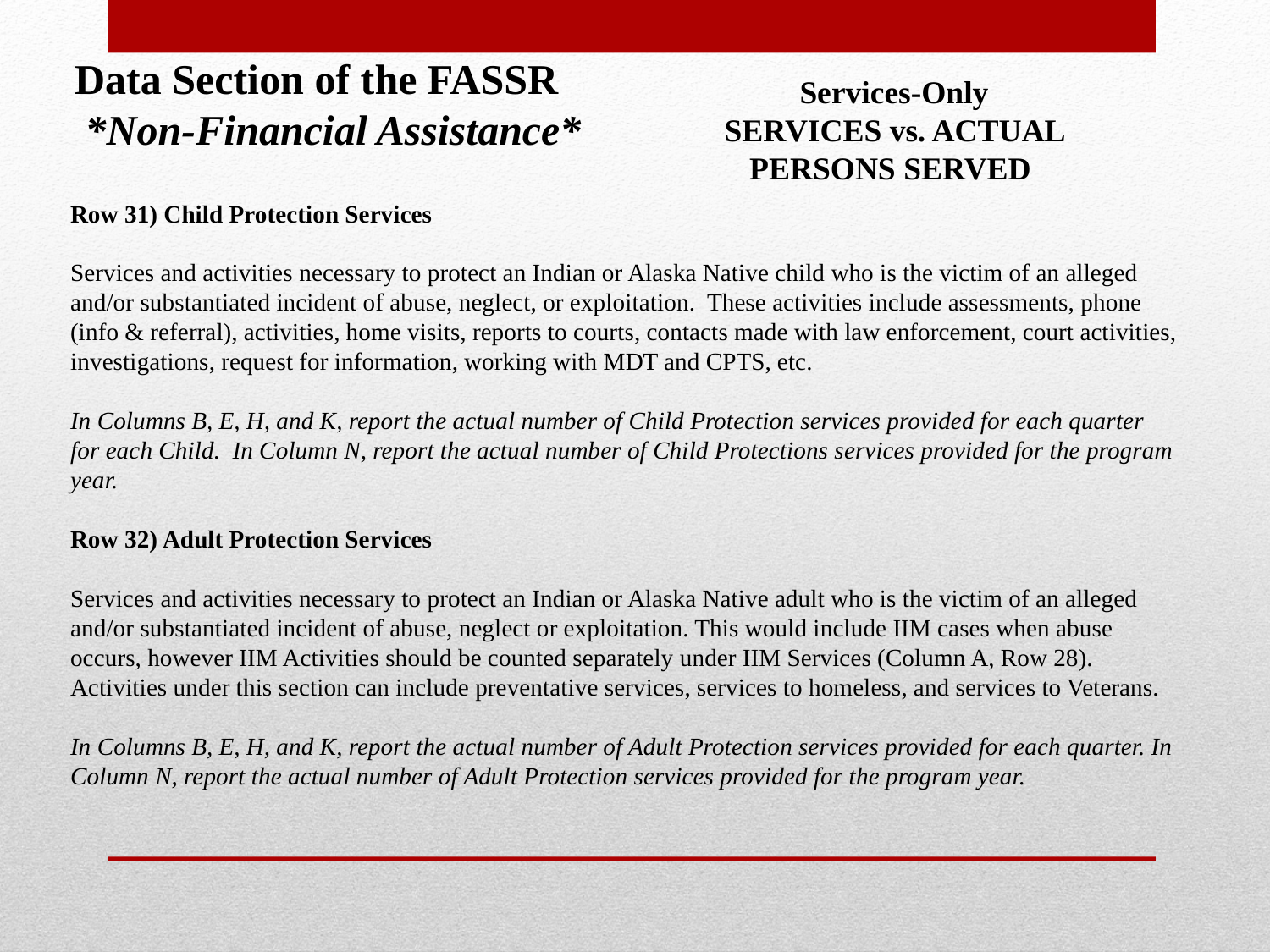

Data Section of the FASSR
 *Non-Financial Assistance*
Services-Only
SERVICES vs. ACTUAL PERSONS SERVED
Row 31) Child Protection Services

Services and activities necessary to protect an Indian or Alaska Native child who is the victim of an alleged and/or substantiated incident of abuse, neglect, or exploitation.  These activities include assessments, phone (info & referral), activities, home visits, reports to courts, contacts made with law enforcement, court activities, investigations, request for information, working with MDT and CPTS, etc.

In Columns B, E, H, and K, report the actual number of Child Protection services provided for each quarter for each Child.  In Column N, report the actual number of Child Protections services provided for the program year.

Row 32) Adult Protection Services

Services and activities necessary to protect an Indian or Alaska Native adult who is the victim of an alleged and/or substantiated incident of abuse, neglect or exploitation. This would include IIM cases when abuse occurs, however IIM Activities should be counted separately under IIM Services (Column A, Row 28).  Activities under this section can include preventative services, services to homeless, and services to Veterans.

In Columns B, E, H, and K, report the actual number of Adult Protection services provided for each quarter. In Column N, report the actual number of Adult Protection services provided for the program year.